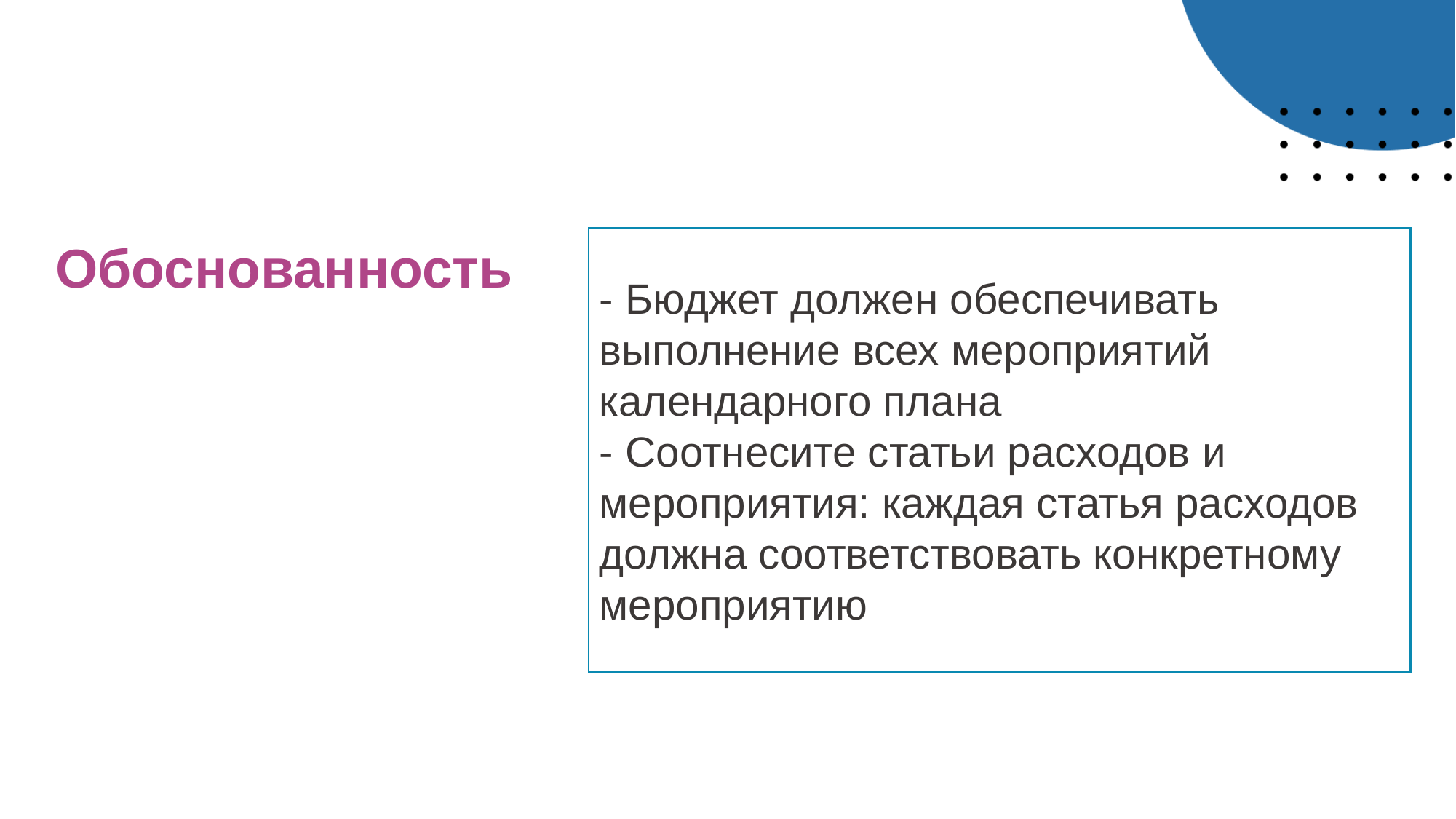

Обоснованность
- Бюджет должен обеспечивать
выполнение всех мероприятий
календарного плана
- Соотнесите статьи расходов и мероприятия: каждая статья расходов
должна соответствовать конкретному
мероприятию